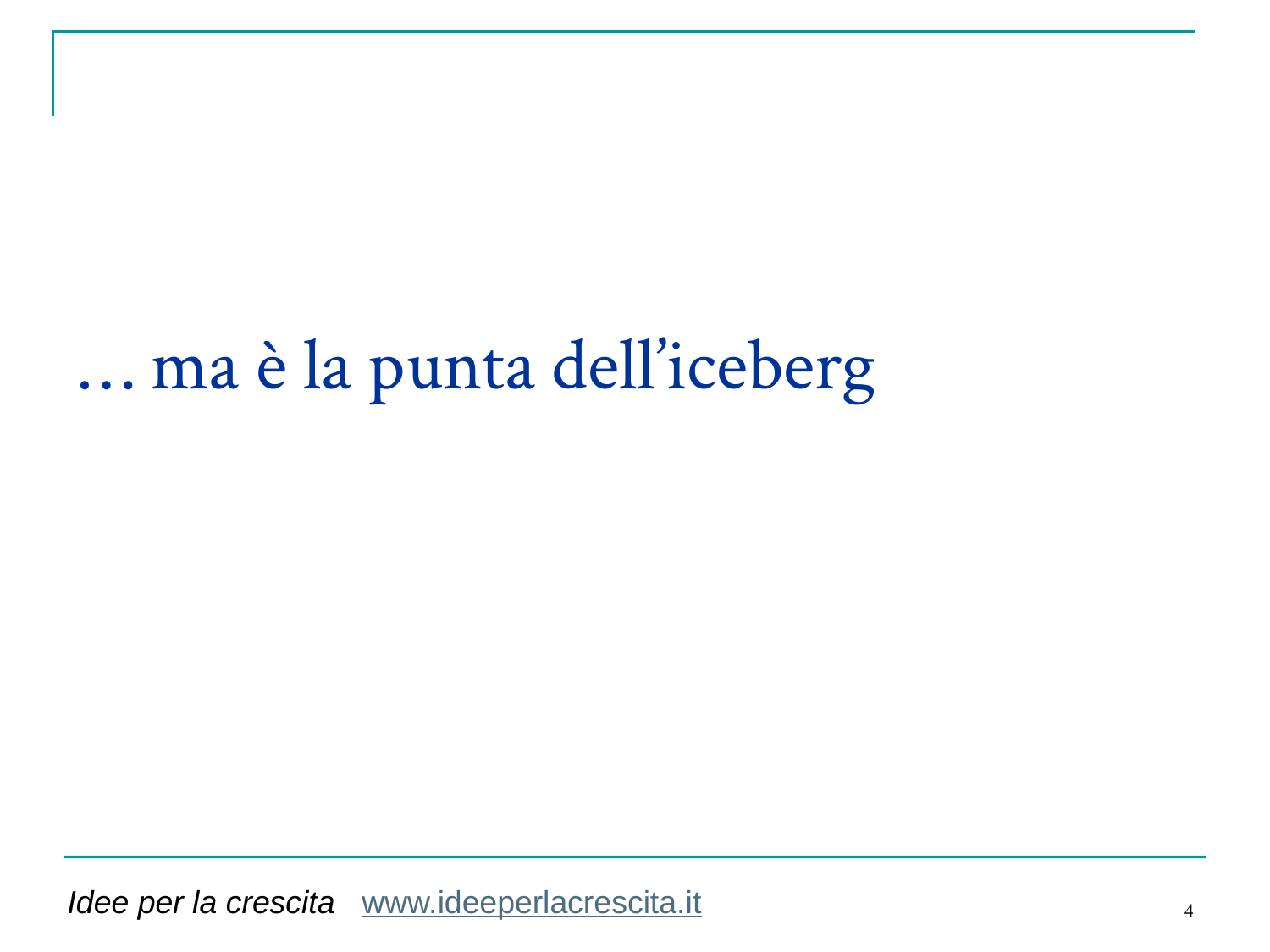

# … ma è la punta dell’iceberg
4
Idee per la crescita   www.ideeperlacrescita.it